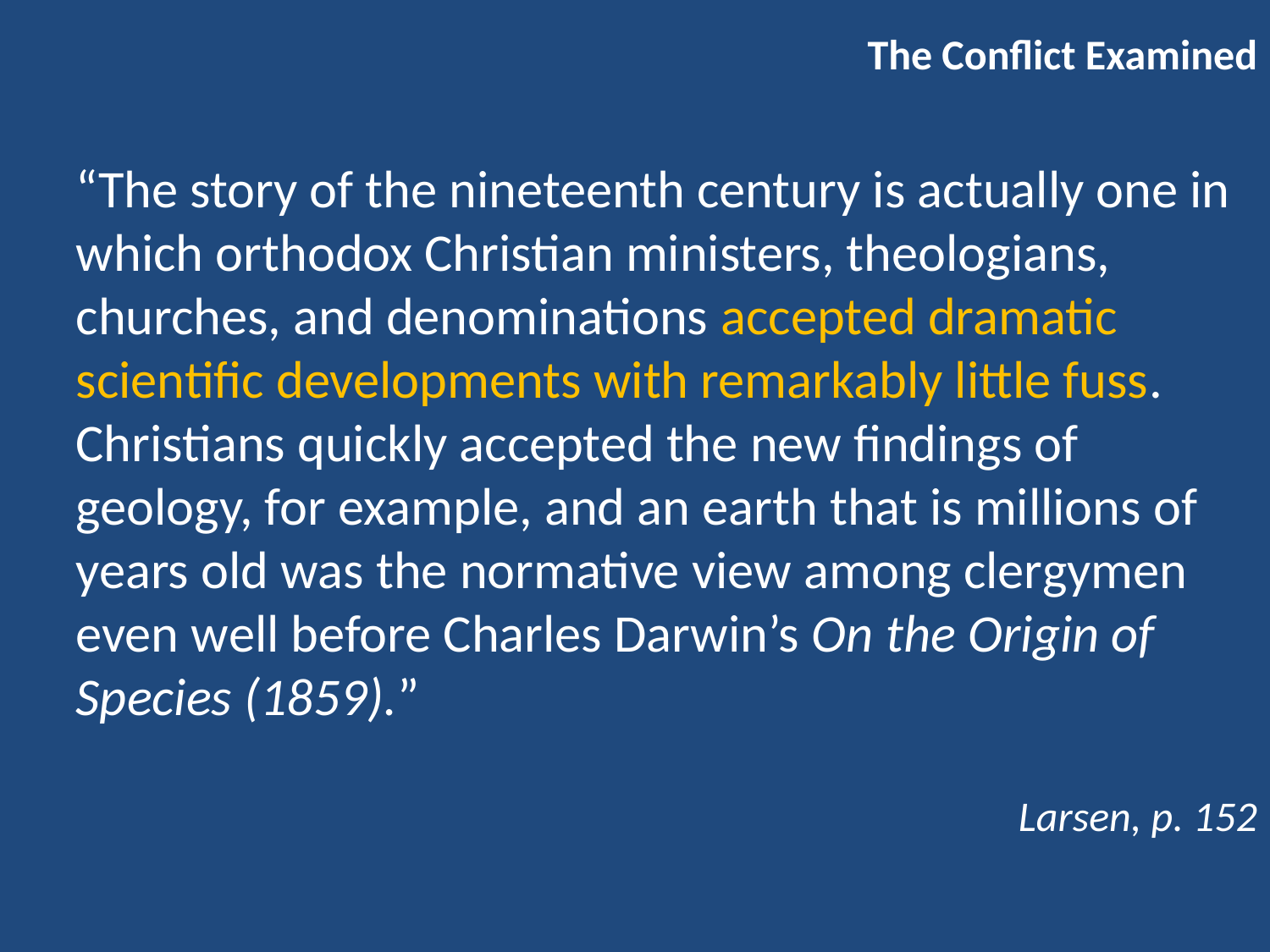

The Conflict Examined
“The story of the nineteenth century is actually one in which orthodox Christian ministers, theologians, churches, and denominations accepted dramatic scientific developments with remarkably little fuss. Christians quickly accepted the new findings of geology, for example, and an earth that is millions of years old was the normative view among clergymen even well before Charles Darwin’s On the Origin of Species (1859).”

Larsen, p. 152